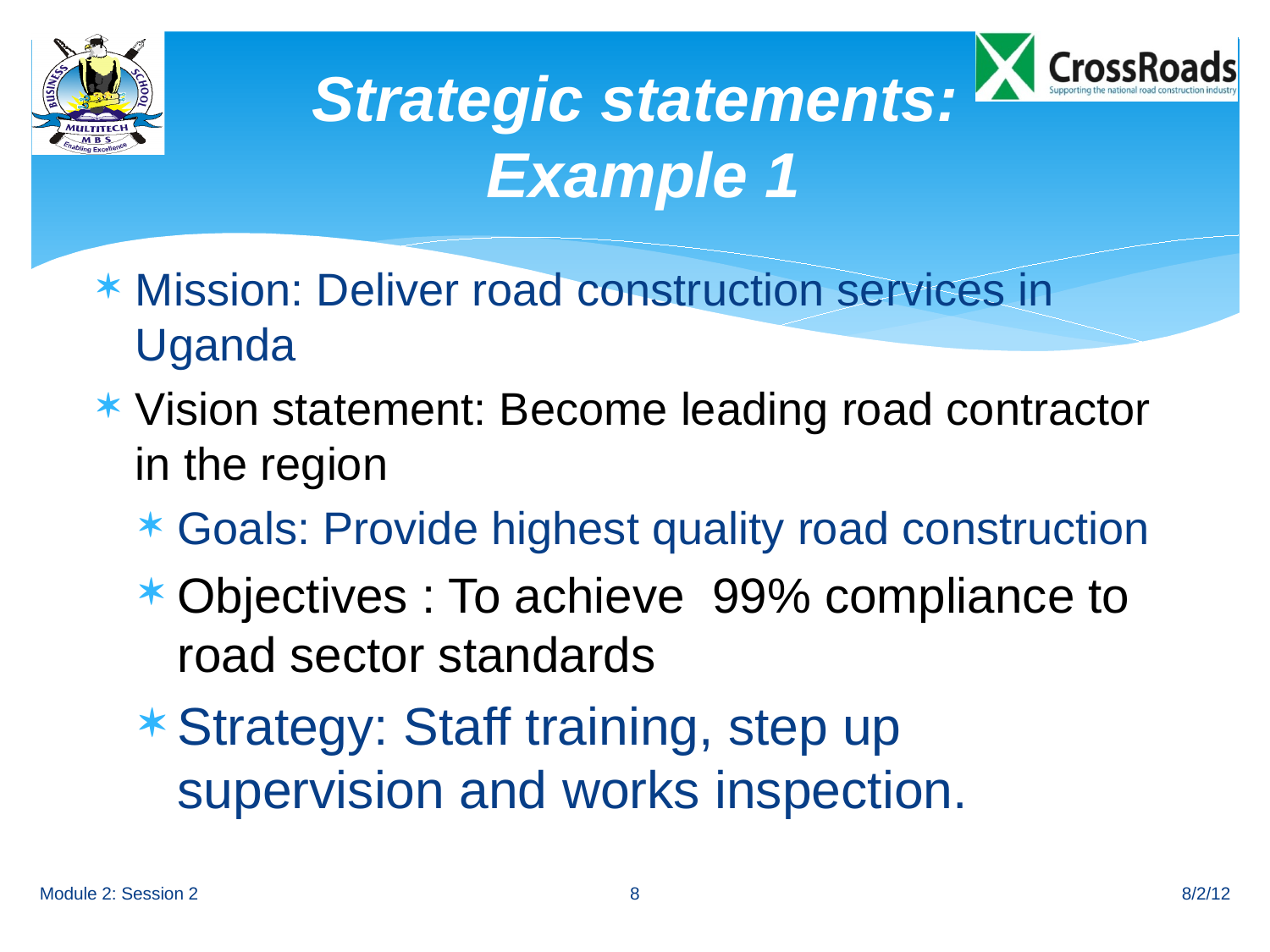

# Strategic statements: Example 1
Mission: Deliver road construction services in Uganda
Vision statement: Become leading road contractor in the region
Goals: Provide highest quality road construction
Objectives : To achieve  99% compliance to road sector standards
Strategy: Staff training, step up supervision and works inspection.

8
Module 2: Session 2
8/2/12